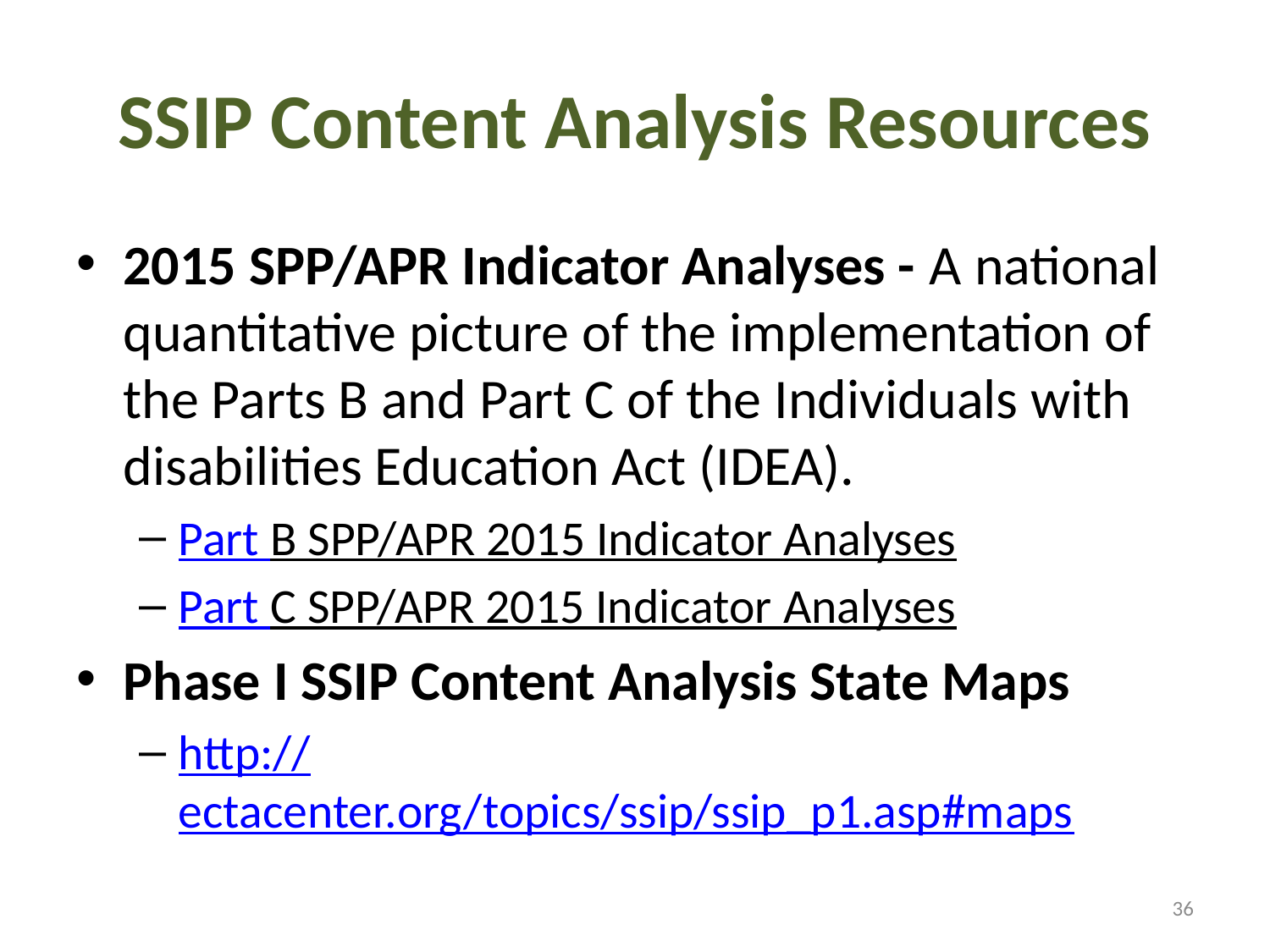

# SSIP Content Analysis Resources
2015 SPP/APR Indicator Analyses - A national quantitative picture of the implementation of the Parts B and Part C of the Individuals with disabilities Education Act (IDEA).
Part B SPP/APR 2015 Indicator Analyses
Part C SPP/APR 2015 Indicator Analyses
Phase I SSIP Content Analysis State Maps
http://ectacenter.org/topics/ssip/ssip_p1.asp#maps

36